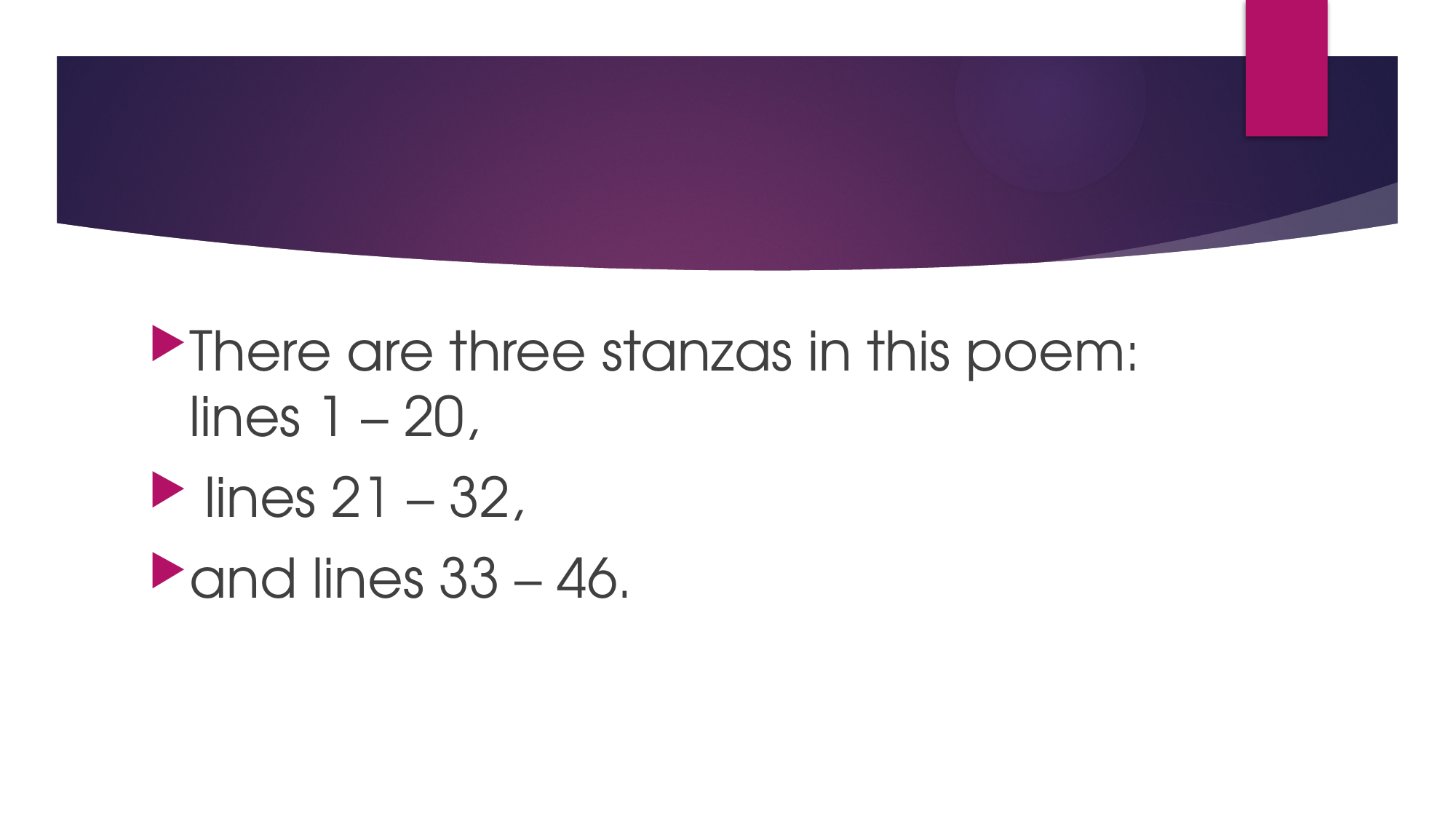

There are three stanzas in this poem: lines 1 – 20,
 lines 21 – 32,
and lines 33 – 46.